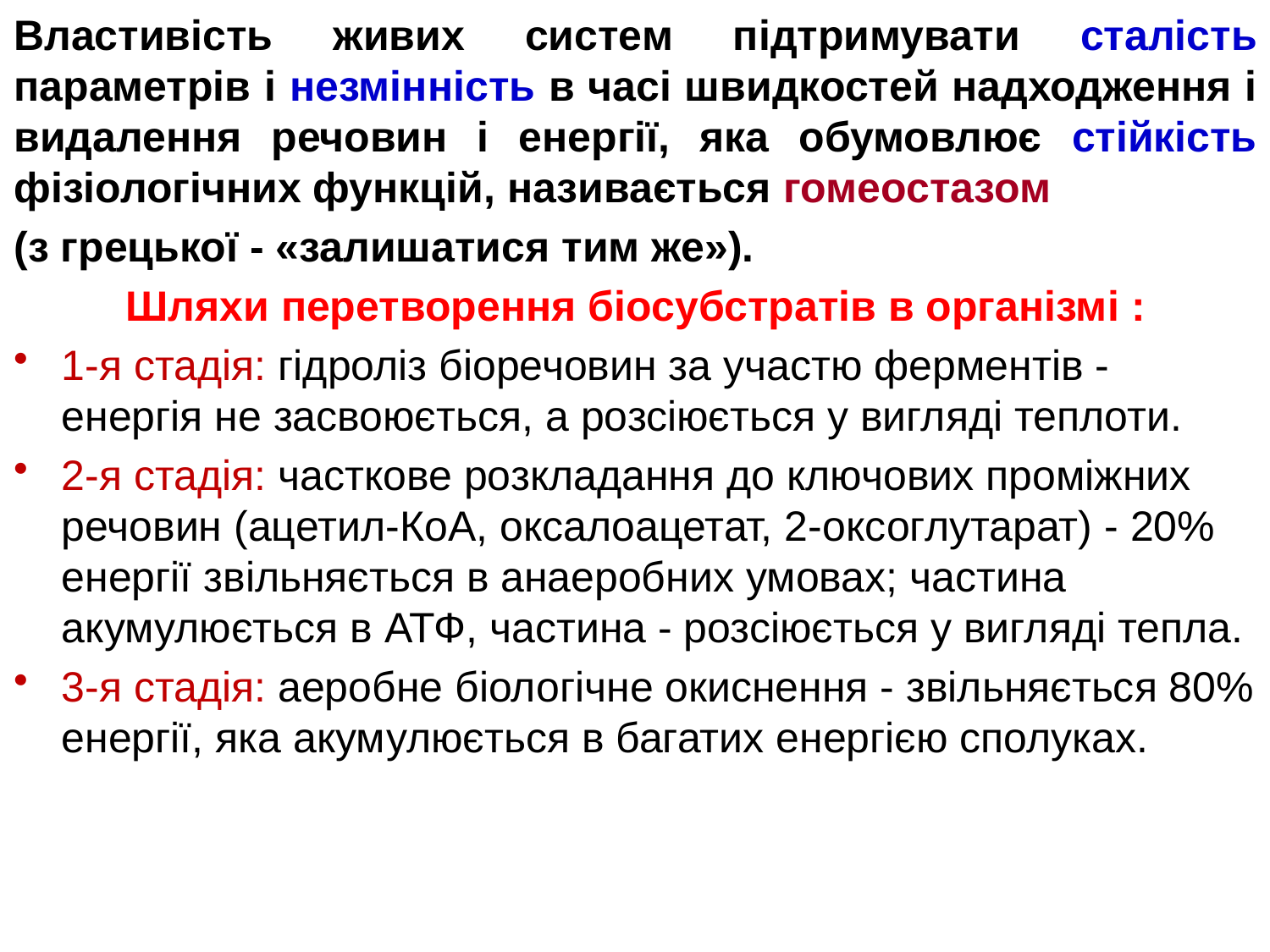

Властивість живих систем підтримувати сталість параметрів і незмінність в часі швидкостей надходження і видалення речовин і енергії, яка обумовлює стійкість фізіологічних функцій, називається гомеостазом
(з грецької - «залишатися тим же»).
Шляхи перетворення біосубстратів в організмі :
1-я стадія: гідроліз біоречовин за участю ферментів - енергія не засвоюється, а розсіюється у вигляді теплоти.
2-я стадія: часткове розкладання до ключових проміжних речовин (ацетил-КоА, оксалоацетат, 2-оксоглутарат) - 20% енергії звільняється в анаеробних умовах; частина акумулюється в АТФ, частина - розсіюється у вигляді тепла.
3-я стадія: аеробне біологічне окиснення - звільняється 80% енергії, яка акумулюється в багатих енергією сполуках.